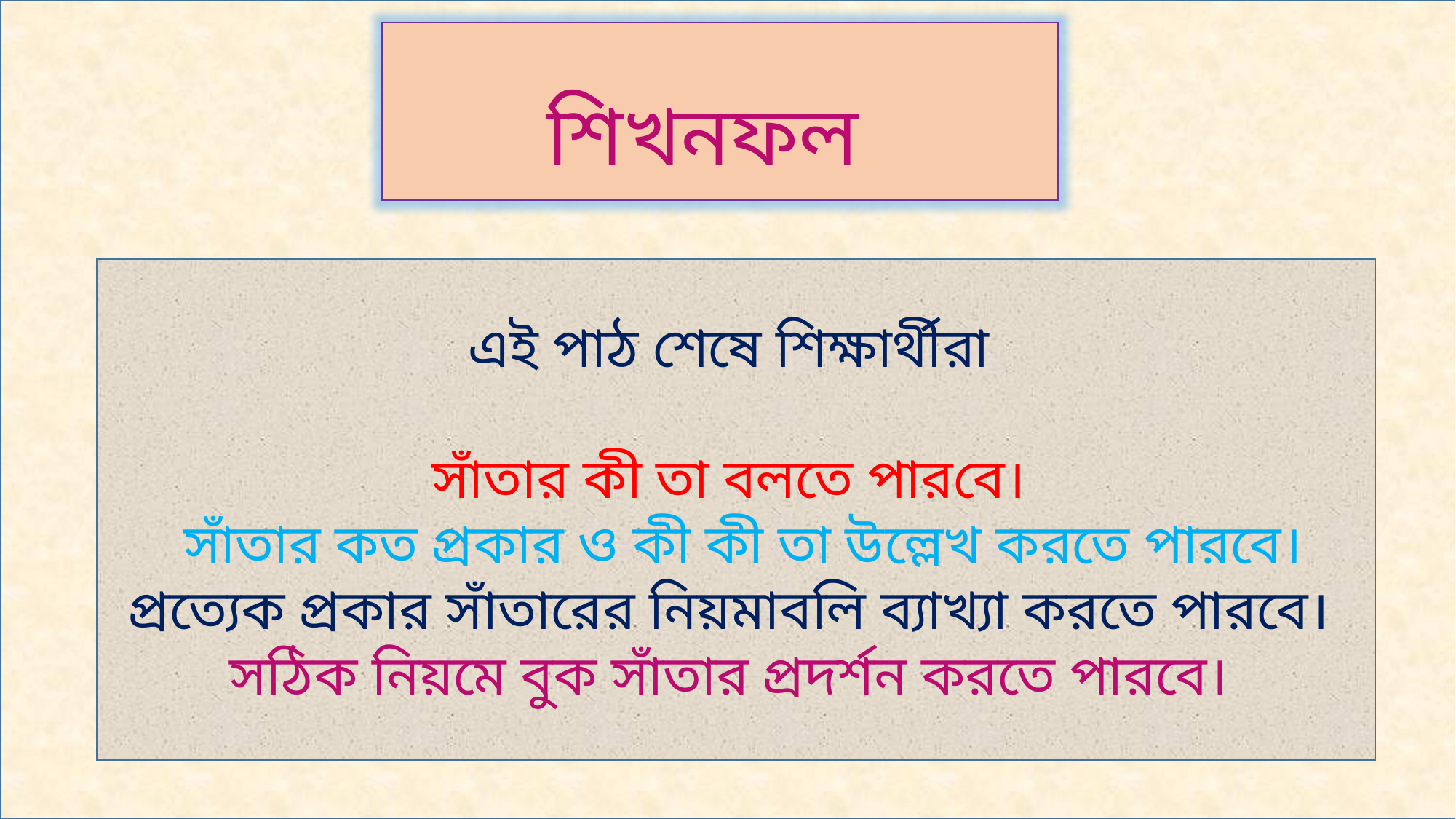

শিখনফল
এই পাঠ শেষে শিক্ষার্থীরা

সাঁতার কী তা বলতে পারবে।
 সাঁতার কত প্রকার ও কী কী তা উল্লেখ করতে পারবে।
প্রত্যেক প্রকার সাঁতারের নিয়মাবলি ব্যাখ্যা করতে পারবে।
সঠিক নিয়মে বুক সাঁতার প্রদর্শন করতে পারবে।